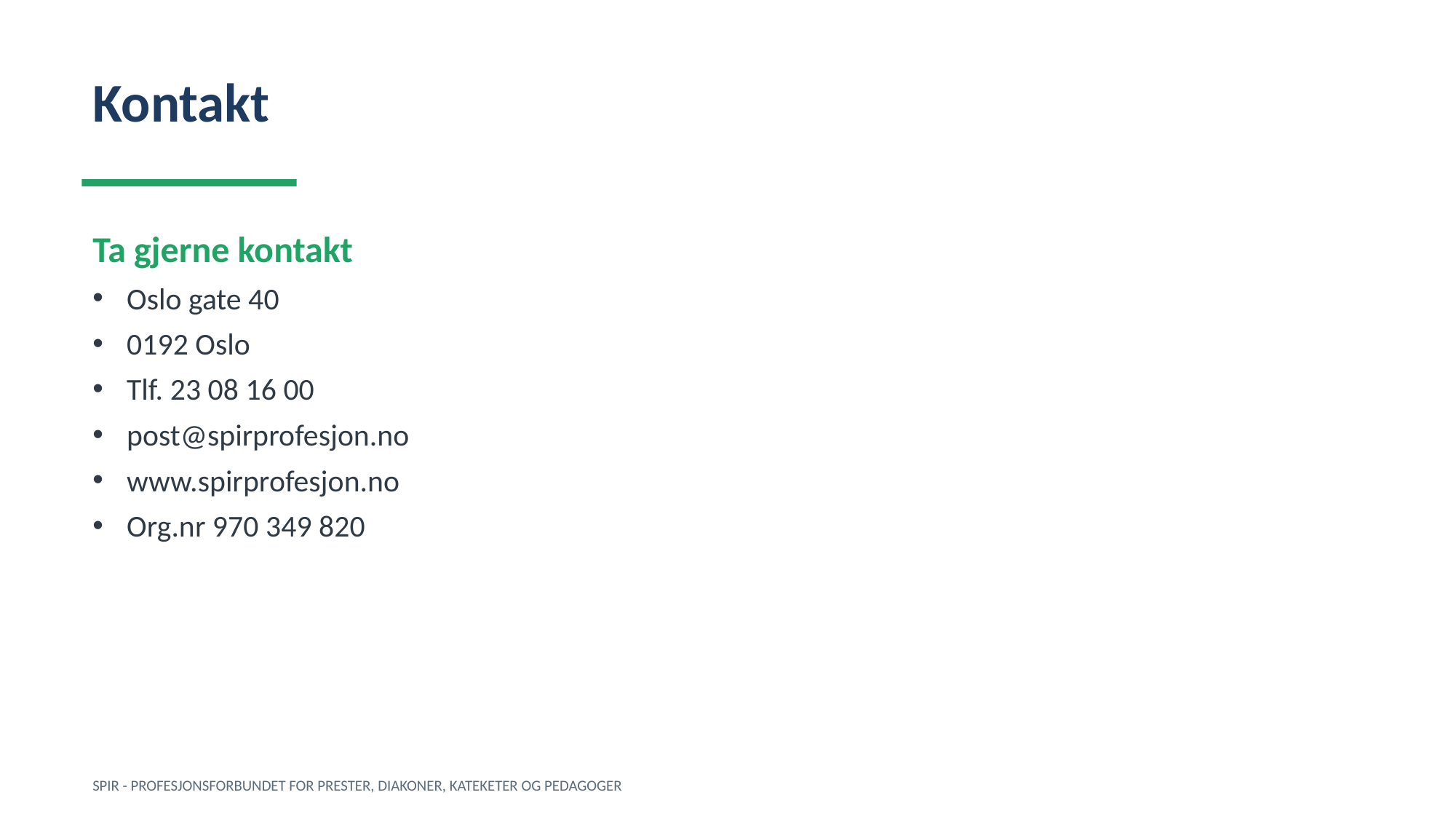

Kontakt

Ta gjerne kontakt
Oslo gate 40
0192 Oslo
Tlf. 23 08 16 00
post@spirprofesjon.no
www.spirprofesjon.no
Org.nr 970 349 820
SPIR - PROFESJONSFORBUNDET FOR PRESTER, DIAKONER, KATEKETER OG PEDAGOGER